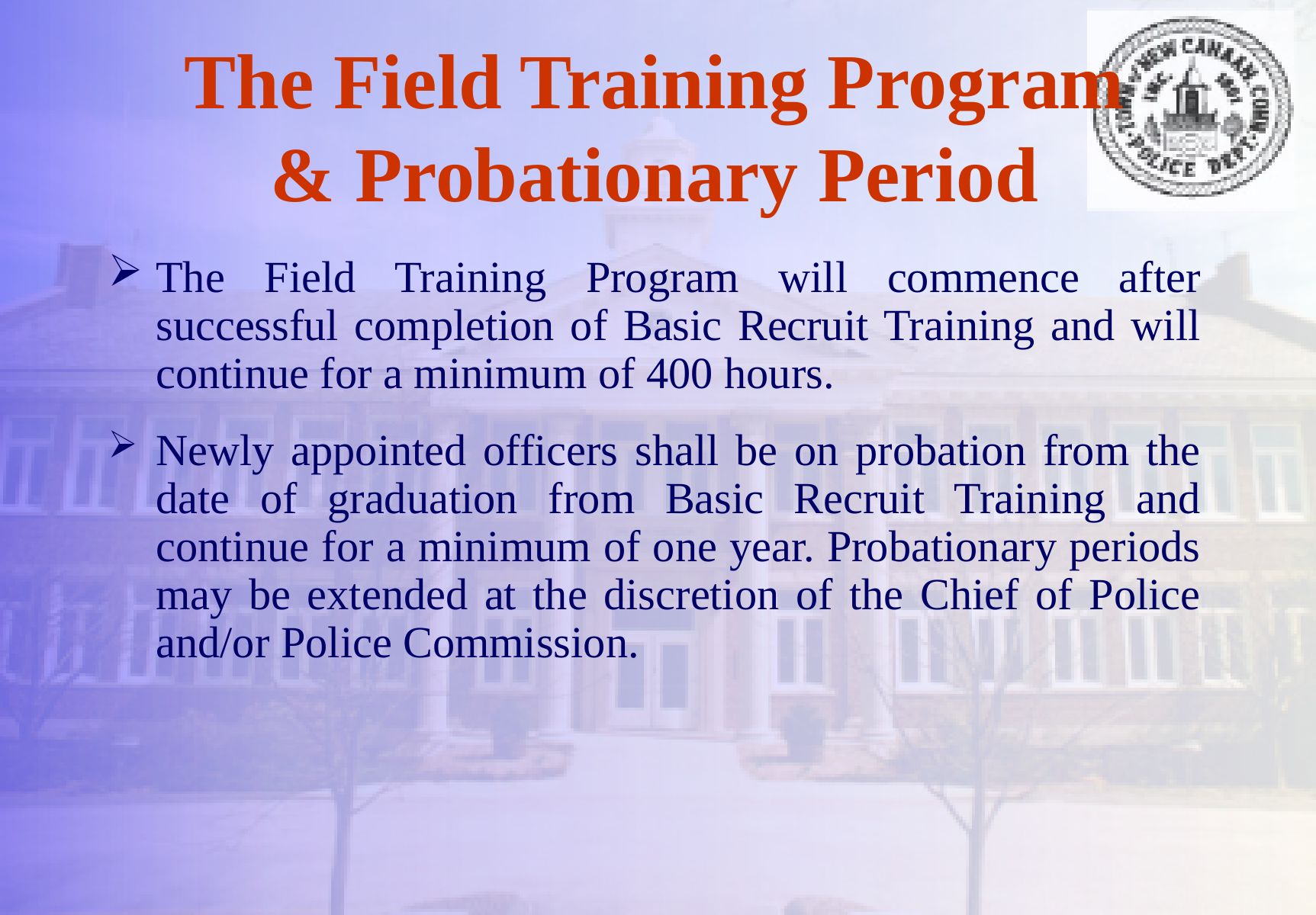

# The Field Training Program & Probationary Period
The Field Training Program will commence after successful completion of Basic Recruit Training and will continue for a minimum of 400 hours.

Newly appointed officers shall be on probation from the date of graduation from Basic Recruit Training and continue for a minimum of one year. Probationary periods may be extended at the discretion of the Chief of Police and/or Police Commission.